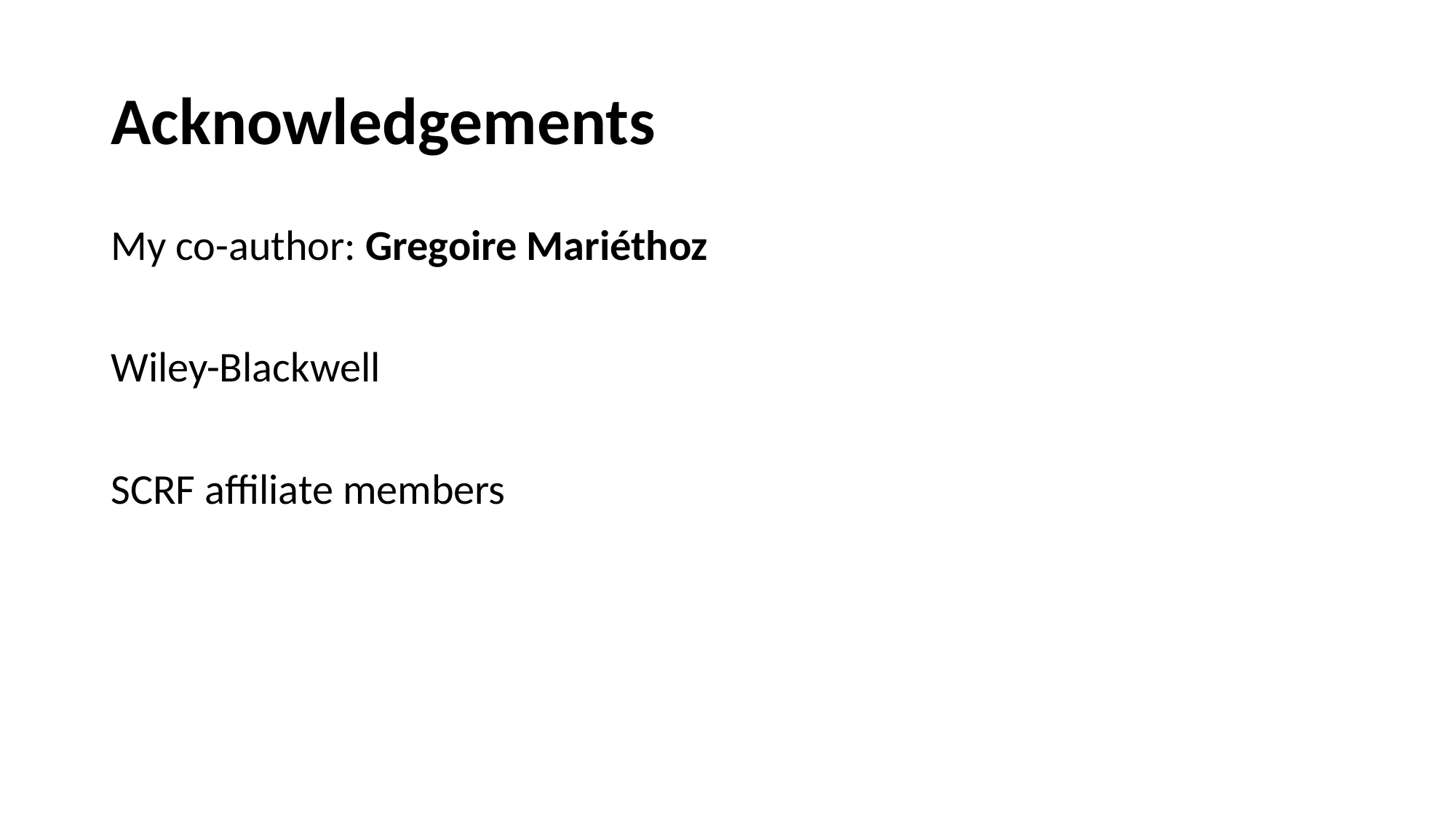

# Acknowledgements
My co-author: Gregoire Mariéthoz

Wiley-Blackwell

SCRF affiliate members